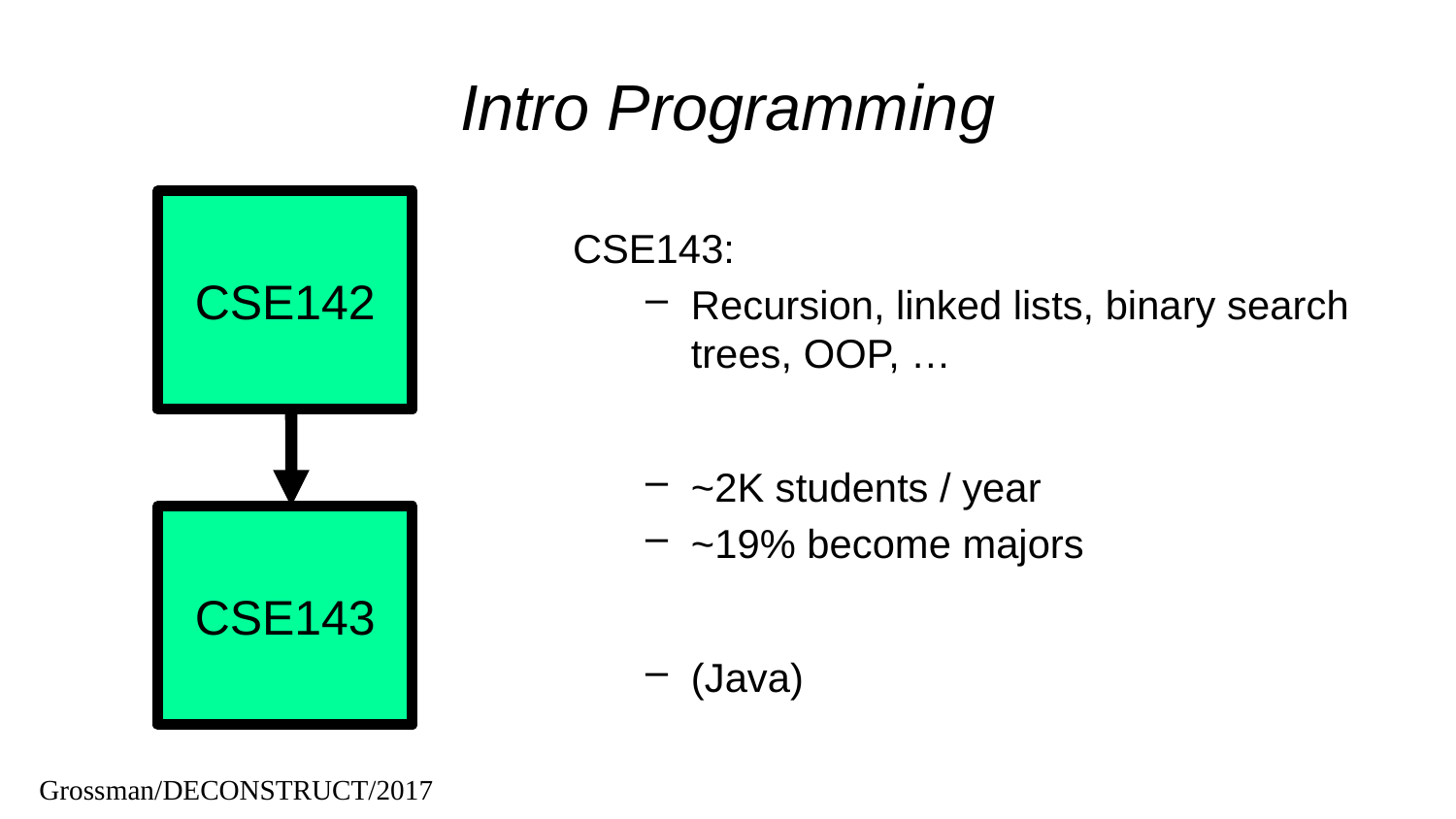

# Intro Programming
CSE142
CSE143:
Recursion, linked lists, binary search trees, OOP, …

~2K students / year
~19% become majors

(Java)

CSE143
Grossman/DECONSTRUCT/2017